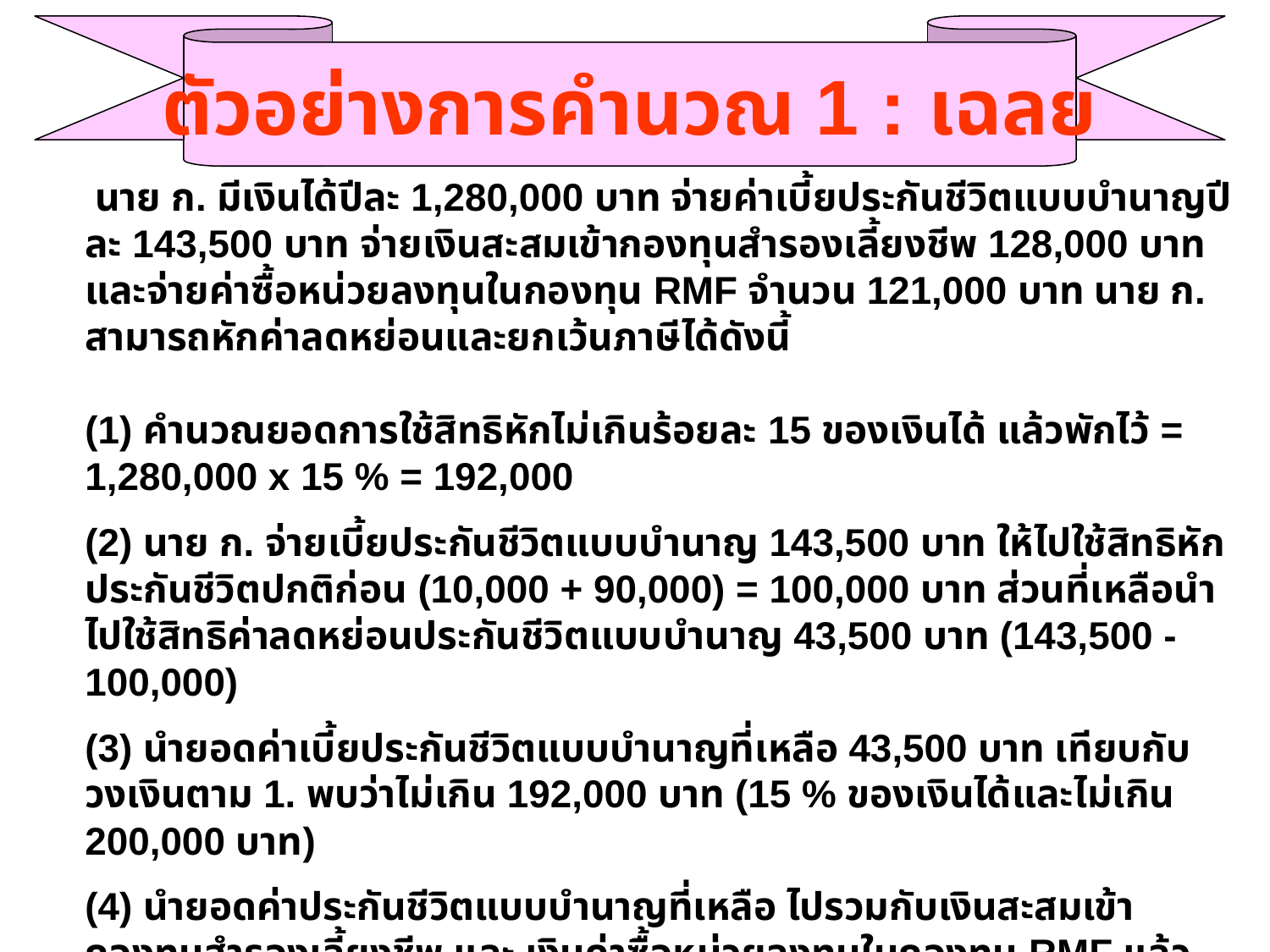

ตัวอย่างการคำนวณ 1 : เฉลย
	 นาย ก. มีเงินได้ปีละ 1,280,000 บาท จ่ายค่าเบี้ยประกันชีวิตแบบบำนาญปีละ 143,500 บาท จ่ายเงินสะสมเข้ากองทุนสำรองเลี้ยงชีพ 128,000 บาท และจ่ายค่าซื้อหน่วยลงทุนในกองทุน RMF จำนวน 121,000 บาท นาย ก. สามารถหักค่าลดหย่อนและยกเว้นภาษีได้ดังนี้
(1) คำนวณยอดการใช้สิทธิหักไม่เกินร้อยละ 15 ของเงินได้ แล้วพักไว้ = 1,280,000 x 15 % = 192,000
	(2) นาย ก. จ่ายเบี้ยประกันชีวิตแบบบำนาญ 143,500 บาท ให้ไปใช้สิทธิหักประกันชีวิตปกติก่อน (10,000 + 90,000) = 100,000 บาท ส่วนที่เหลือนำไปใช้สิทธิค่าลดหย่อนประกันชีวิตแบบบำนาญ 43,500 บาท (143,500 - 100,000)
	(3) นำยอดค่าเบี้ยประกันชีวิตแบบบำนาญที่เหลือ 43,500 บาท เทียบกับวงเงินตาม 1. พบว่าไม่เกิน 192,000 บาท (15 % ของเงินได้และไม่เกิน 200,000 บาท)
	(4) นำยอดค่าประกันชีวิตแบบบำนาญที่เหลือ ไปรวมกับเงินสะสมเข้ากองทุนสำรองเลี้ยงชีพ และ เงินค่าซื้อหน่วยลงทุนในกองทุน RMF แล้วต้องไม่เกิน 500,000 บาท = 43,500 + 128,000 + 121,000 = 292,500 บาท
	ดังนั้น นาย ก. สามารถนำเบี้ยประกันชีวิตแบบบำนาญไปหัก เป็นเบี้ยประกันชีวิตแบบปกติ 100,000 บาท และหักเบี้ยประกันชีวิตแบบบำนาญได้อีก 43,500 บาท